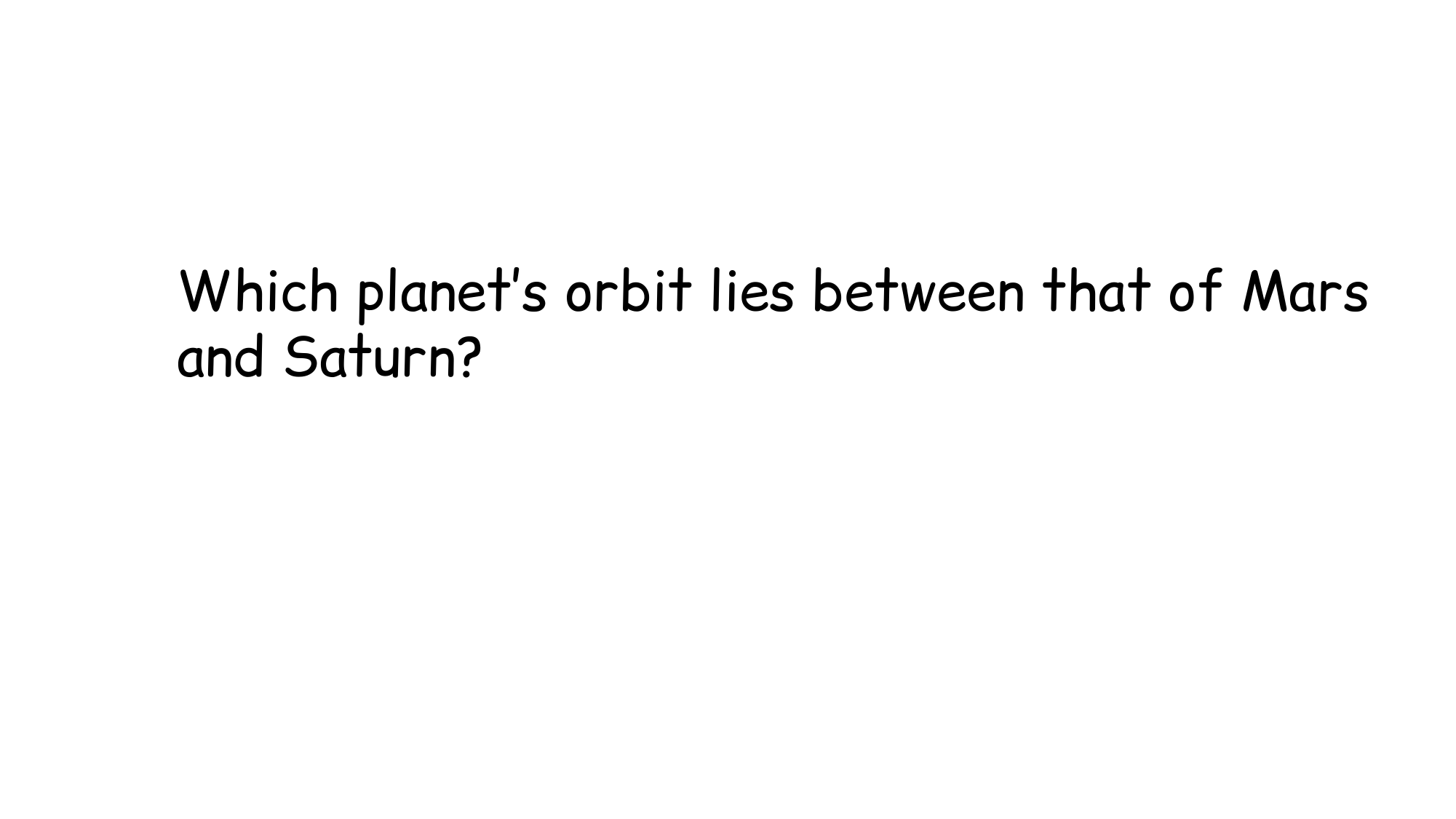

Which planet’s orbit lies between that of Mars and Saturn?